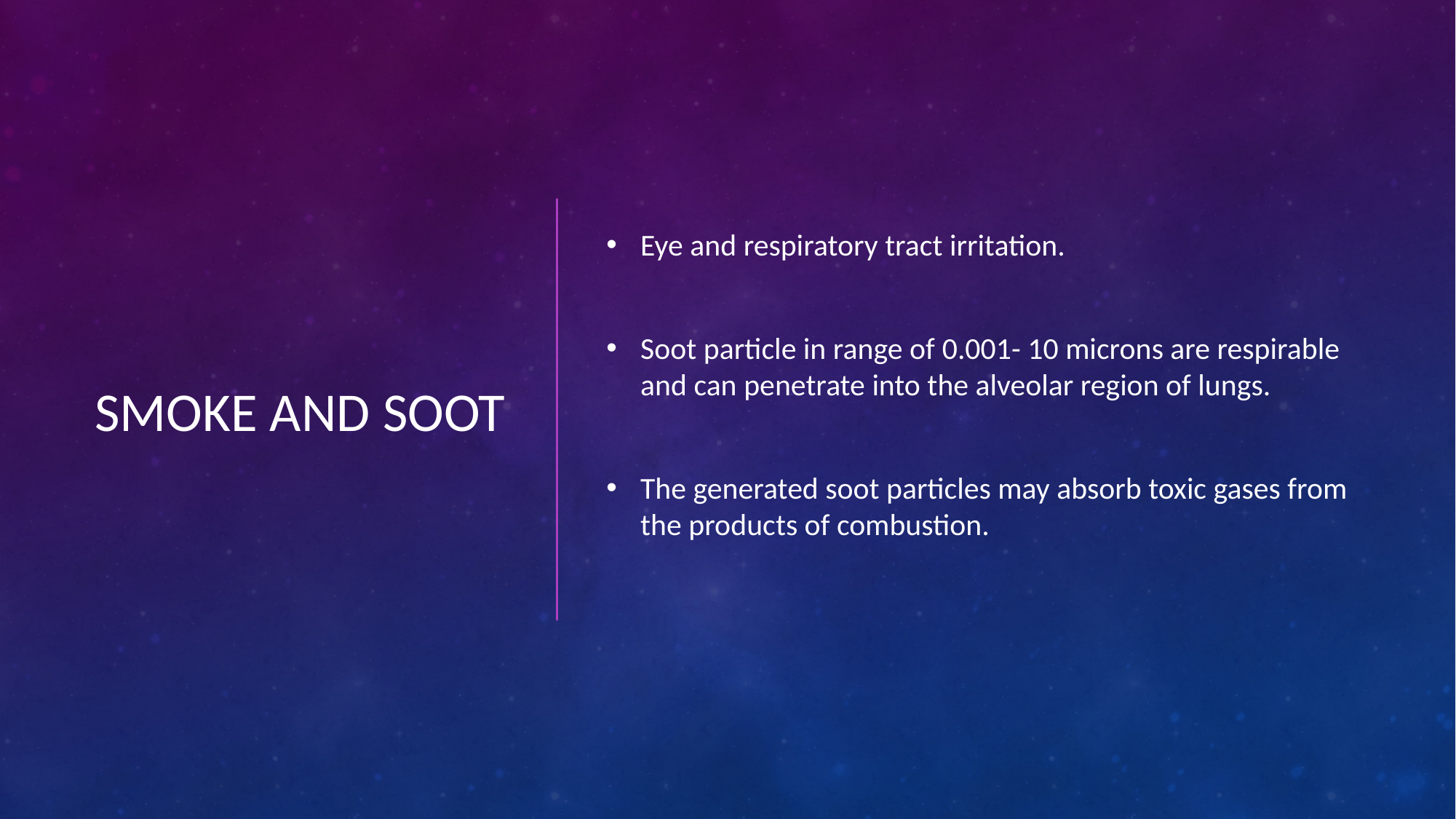

# Smoke and soot
Eye and respiratory tract irritation.

Soot particle in range of 0.001- 10 microns are respirable and can penetrate into the alveolar region of lungs.

The generated soot particles may absorb toxic gases from the products of combustion.